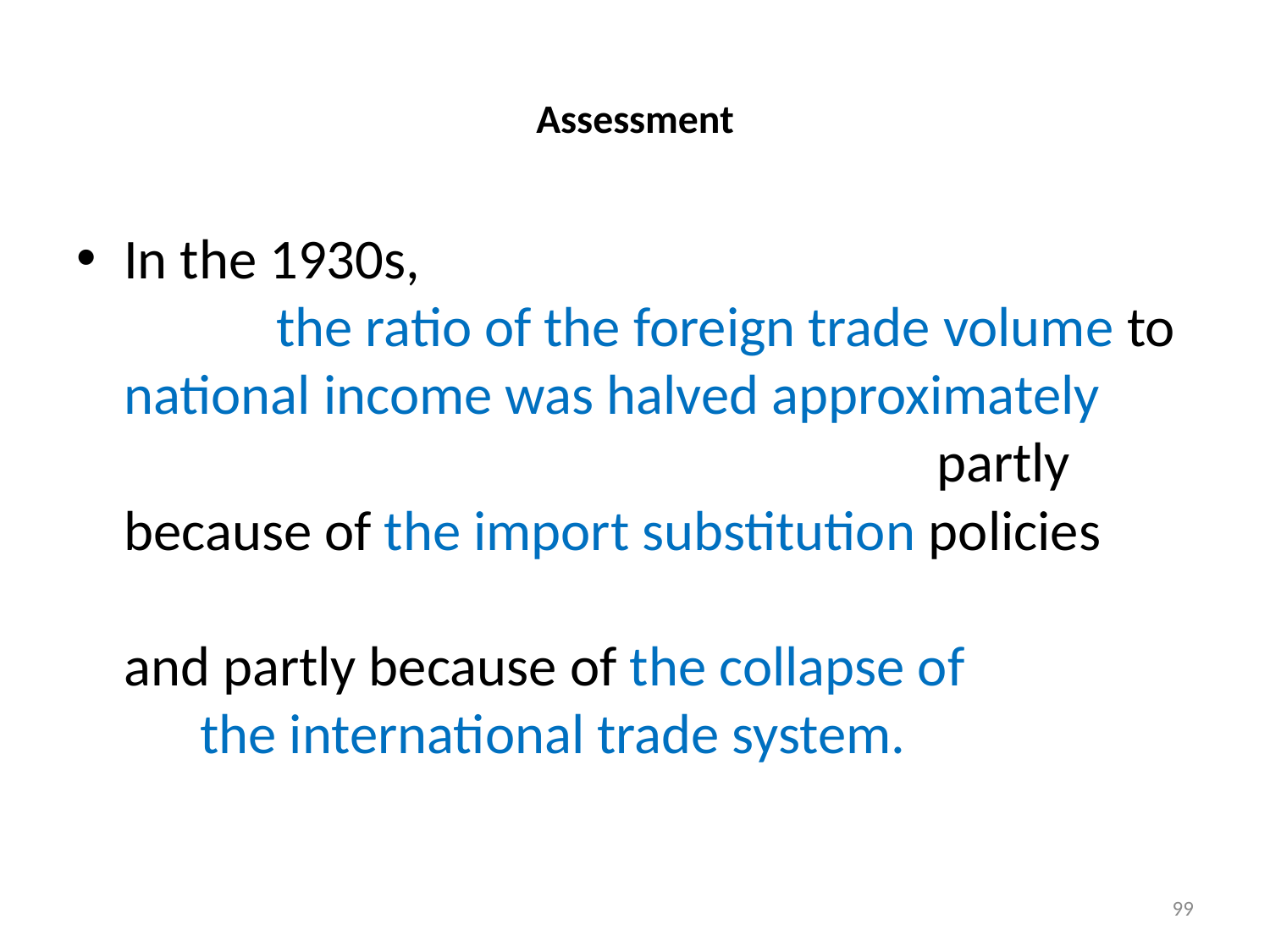

# Assessment
In the 1930s,                                                                         the ratio of the foreign trade volume to national income was halved approximately                                                                        partly because of the import substitution policies                                                                                        and partly because of the collapse of                         the international trade system.
99